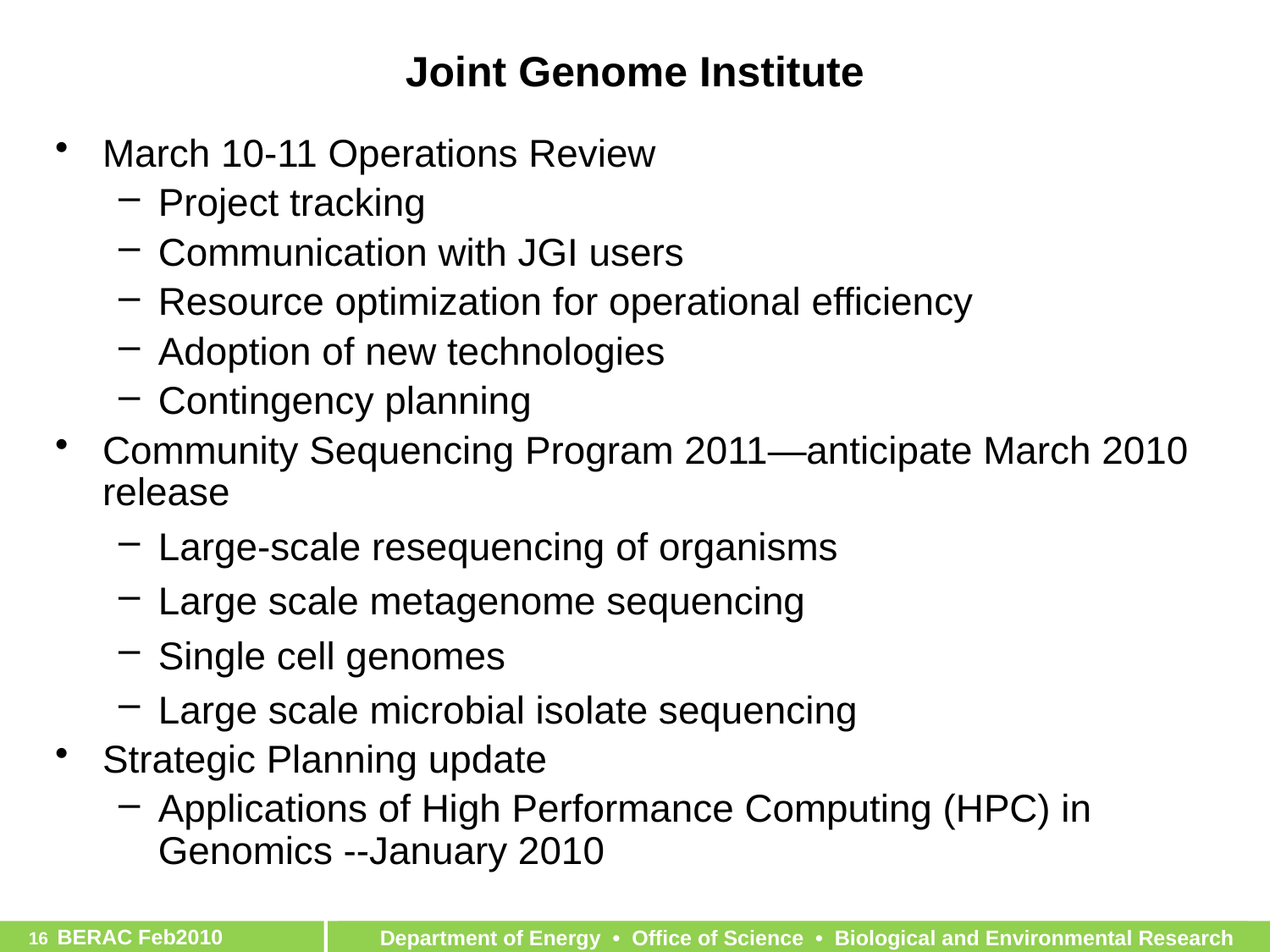

# Joint Genome Institute
March 10-11 Operations Review
Project tracking
Communication with JGI users
Resource optimization for operational efficiency
Adoption of new technologies
Contingency planning
Community Sequencing Program 2011—anticipate March 2010 release
Large-scale resequencing of organisms
Large scale metagenome sequencing
Single cell genomes
Large scale microbial isolate sequencing
Strategic Planning update
Applications of High Performance Computing (HPC) in Genomics --January 2010
16	 BERAC Feb2010

Department of Energy  •  Office of Science  •  Biological and Environmental Research

Department of Energy  •  Office of Science  •  Biological and Environmental Research
16	 BER BSSD

16	 BER BSSD

Department of Energy  •  Office of Science  •  Biological and Environmental Research